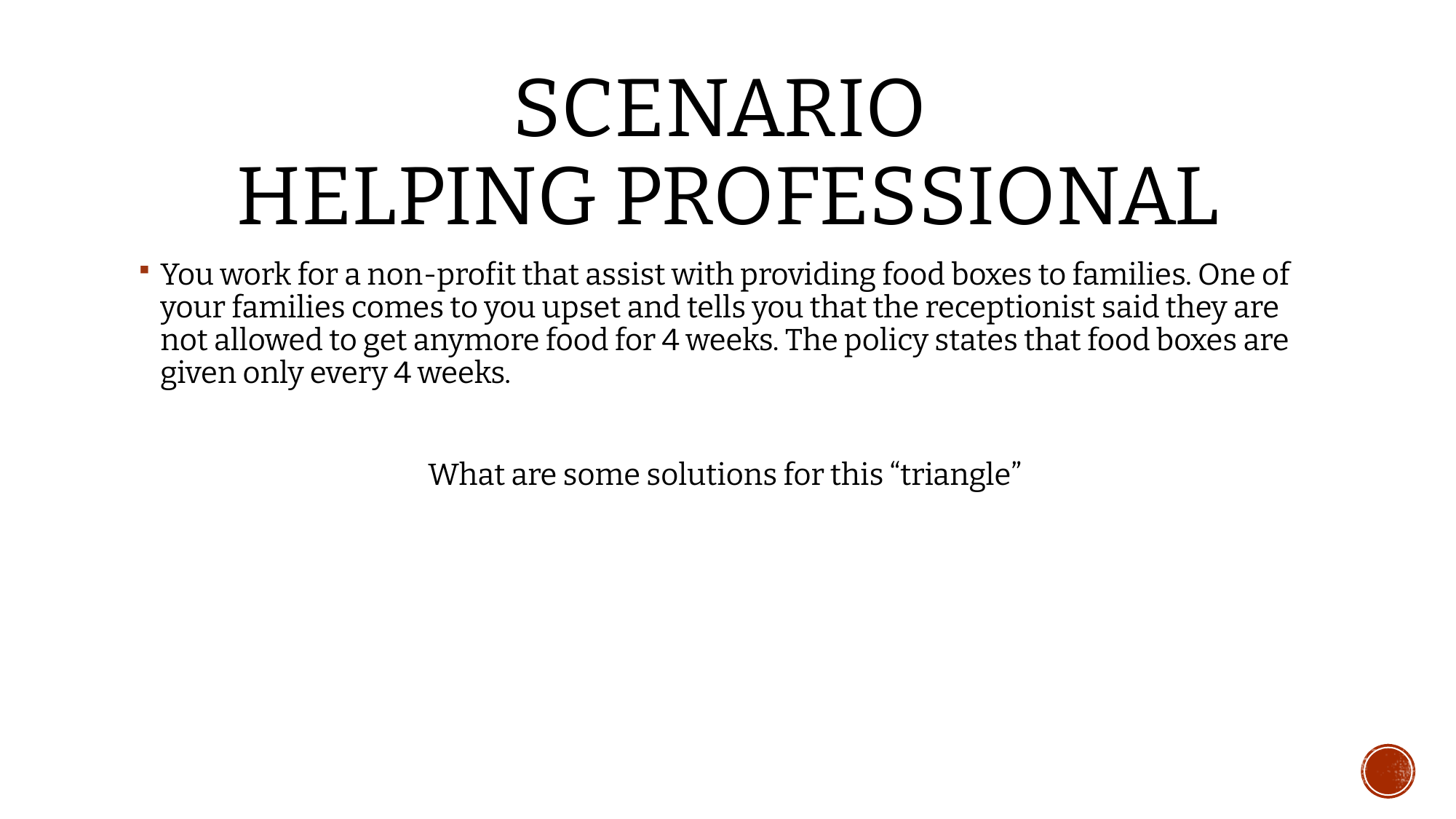

# Scenario Helping professional
You work for a non-profit that assist with providing food boxes to families. One of your families comes to you upset and tells you that the receptionist said they are not allowed to get anymore food for 4 weeks. The policy states that food boxes are given only every 4 weeks.

What are some solutions for this “triangle”